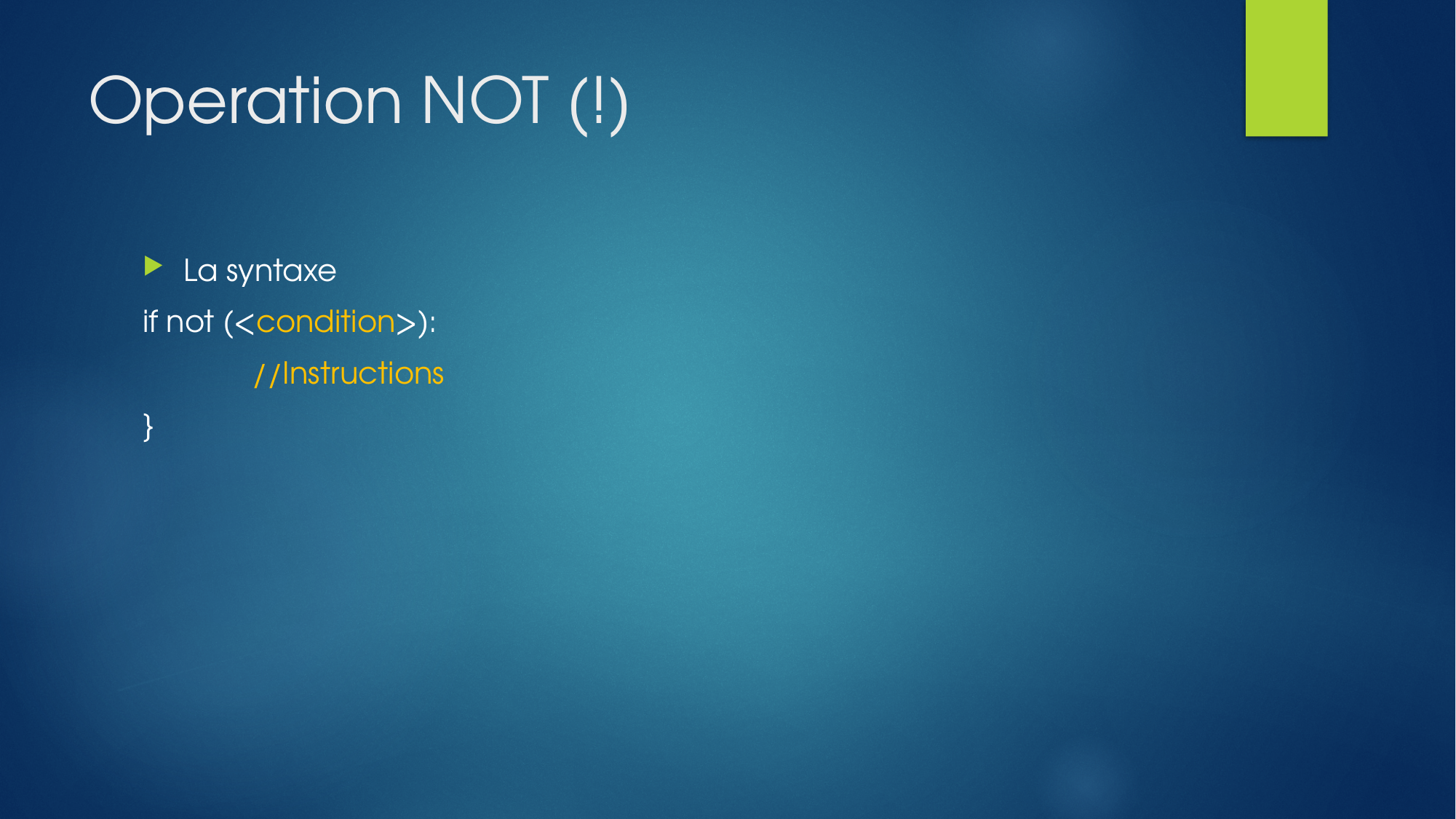

# Operation NOT (!)
La syntaxe
if not (<condition>):
	//Instructions
}